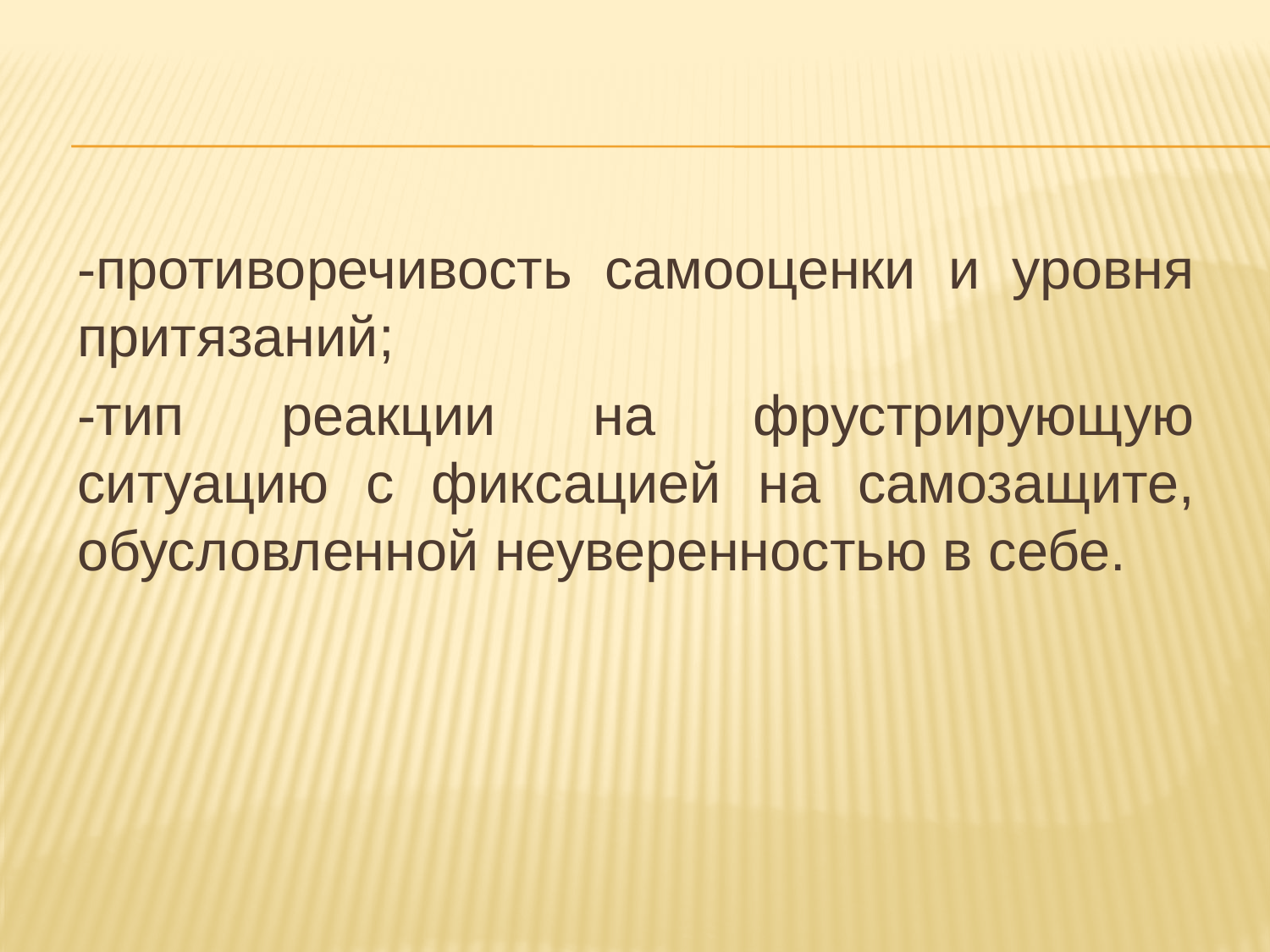

-противоречивость самооценки и уровня притязаний;
-тип реакции на фрустрирующую ситуацию с фиксацией на самозащите, обусловленной неуверенностью в себе.